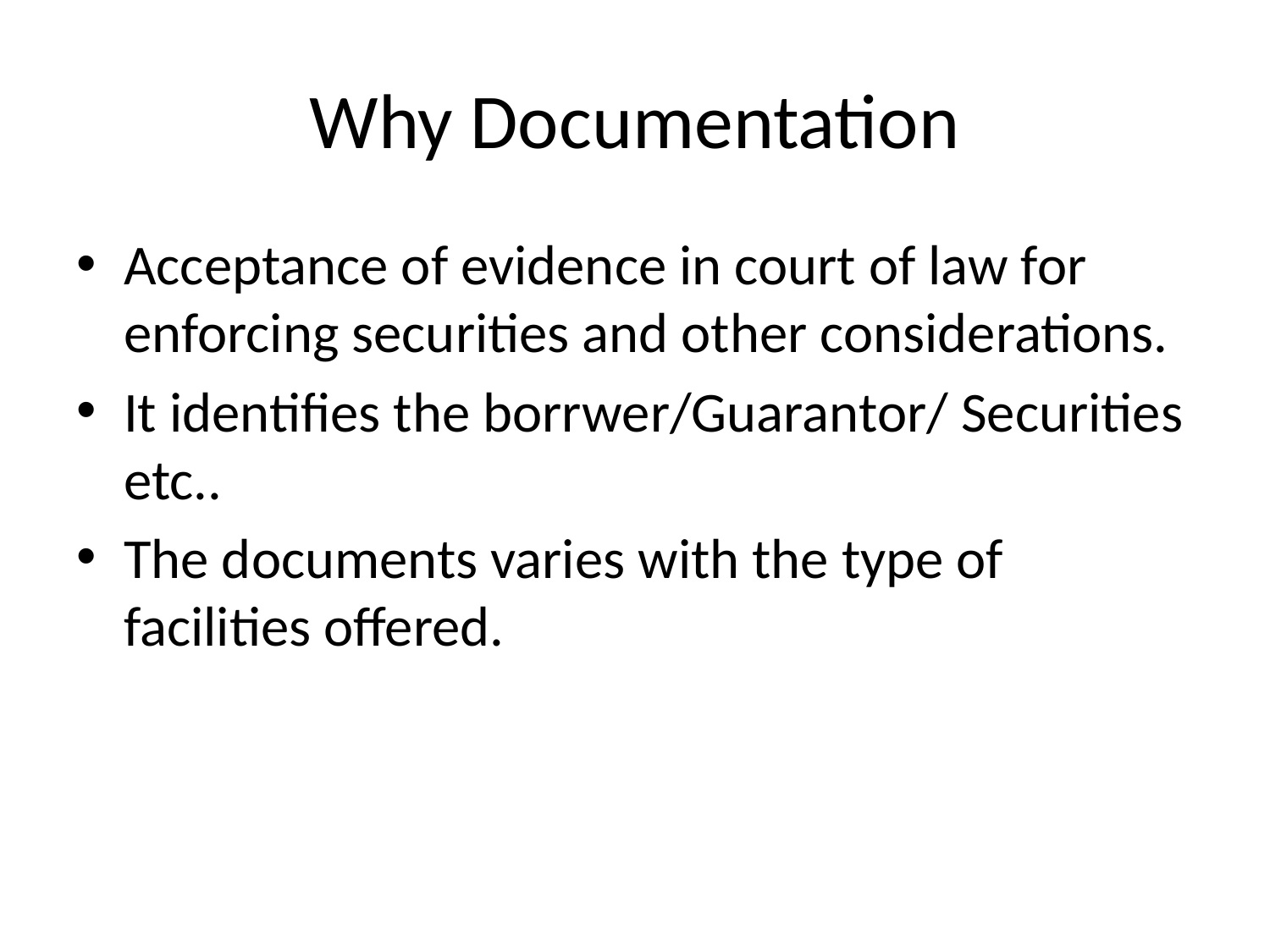

# Why Documentation
Acceptance of evidence in court of law for enforcing securities and other considerations.
It identifies the borrwer/Guarantor/ Securities etc..
The documents varies with the type of facilities offered.